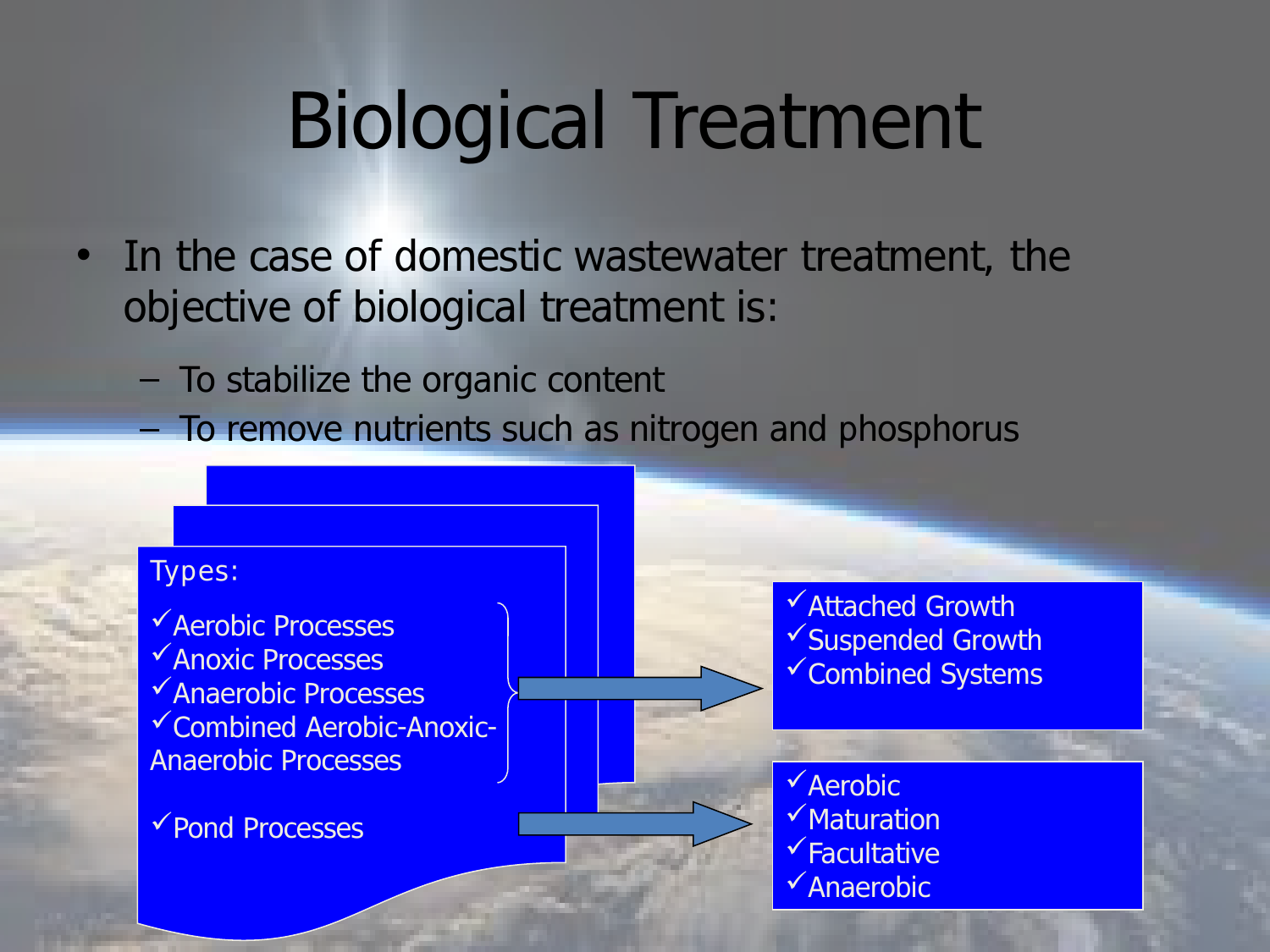

# Biological Treatment
In the case of domestic wastewater treatment, the objective of biological treatment is:

To stabilize the organic content
To remove nutrients such as nitrogen and phosphorus
Types:

Aerobic Processes
Anoxic Processes
Anaerobic Processes
Combined Aerobic-Anoxic-Anaerobic Processes

Pond Processes
Attached Growth
Suspended Growth
Combined Systems

Aerobic
Maturation
Facultative
Anaerobic